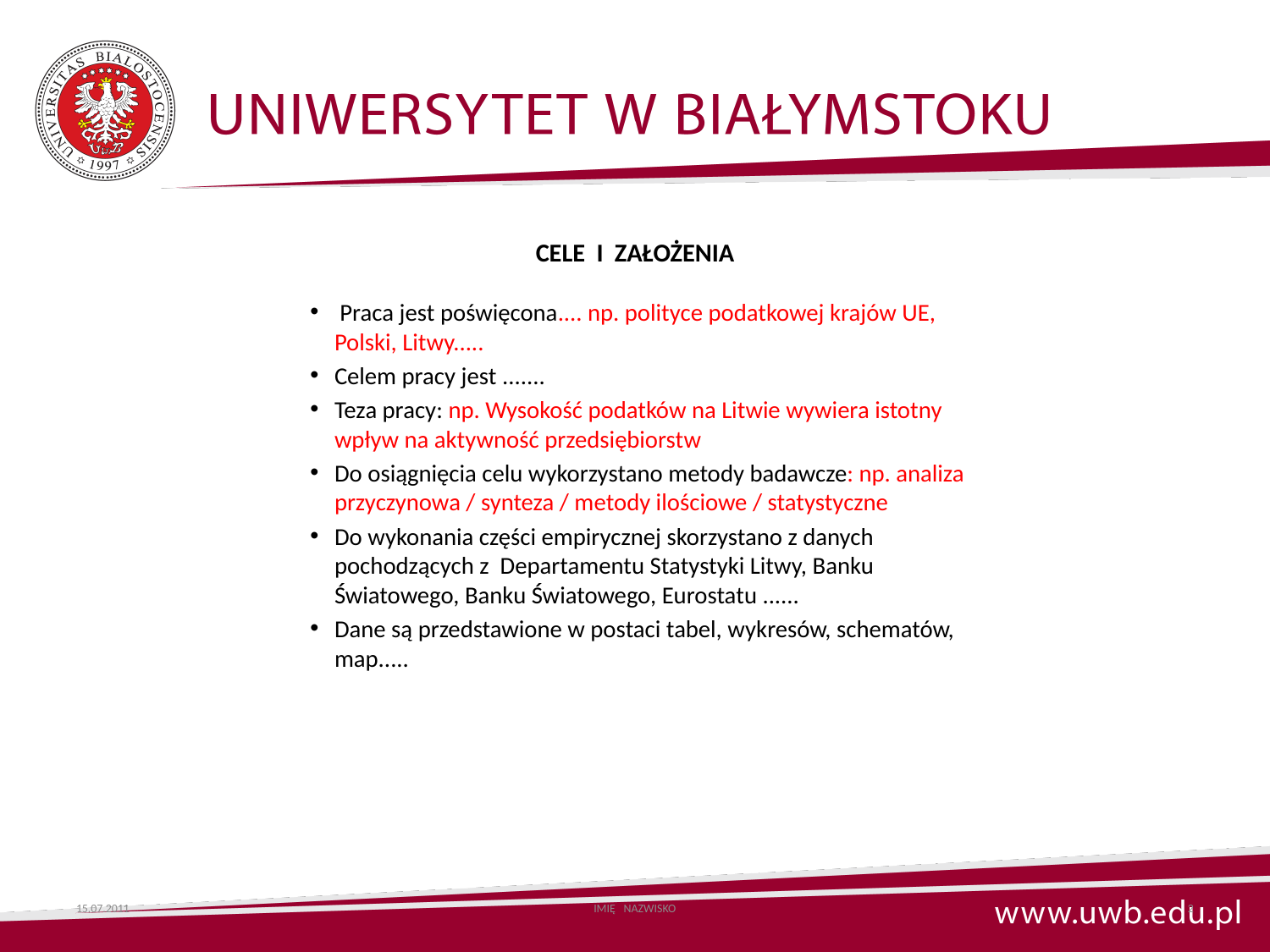

# CELE  I  ZAŁOŻENIA
 Praca jest poświęcona.... np. polityce podatkowej krajów UE, Polski, Litwy.....
Celem pracy jest .......
Teza pracy: np. Wysokość podatków na Litwie wywiera istotny wpływ na aktywność przedsiębiorstw
Do osiągnięcia celu wykorzystano metody badawcze: np. analiza przyczynowa / synteza / metody ilościowe / statystyczne
Do wykonania części empirycznej skorzystano z danych pochodzących z  Departamentu Statystyki Litwy, Banku Światowego, Banku Światowego, Eurostatu ......
Dane są przedstawione w postaci tabel, wykresów, schematów, map.....
15.07.2011
IMIĘ   NAZWISKO
2